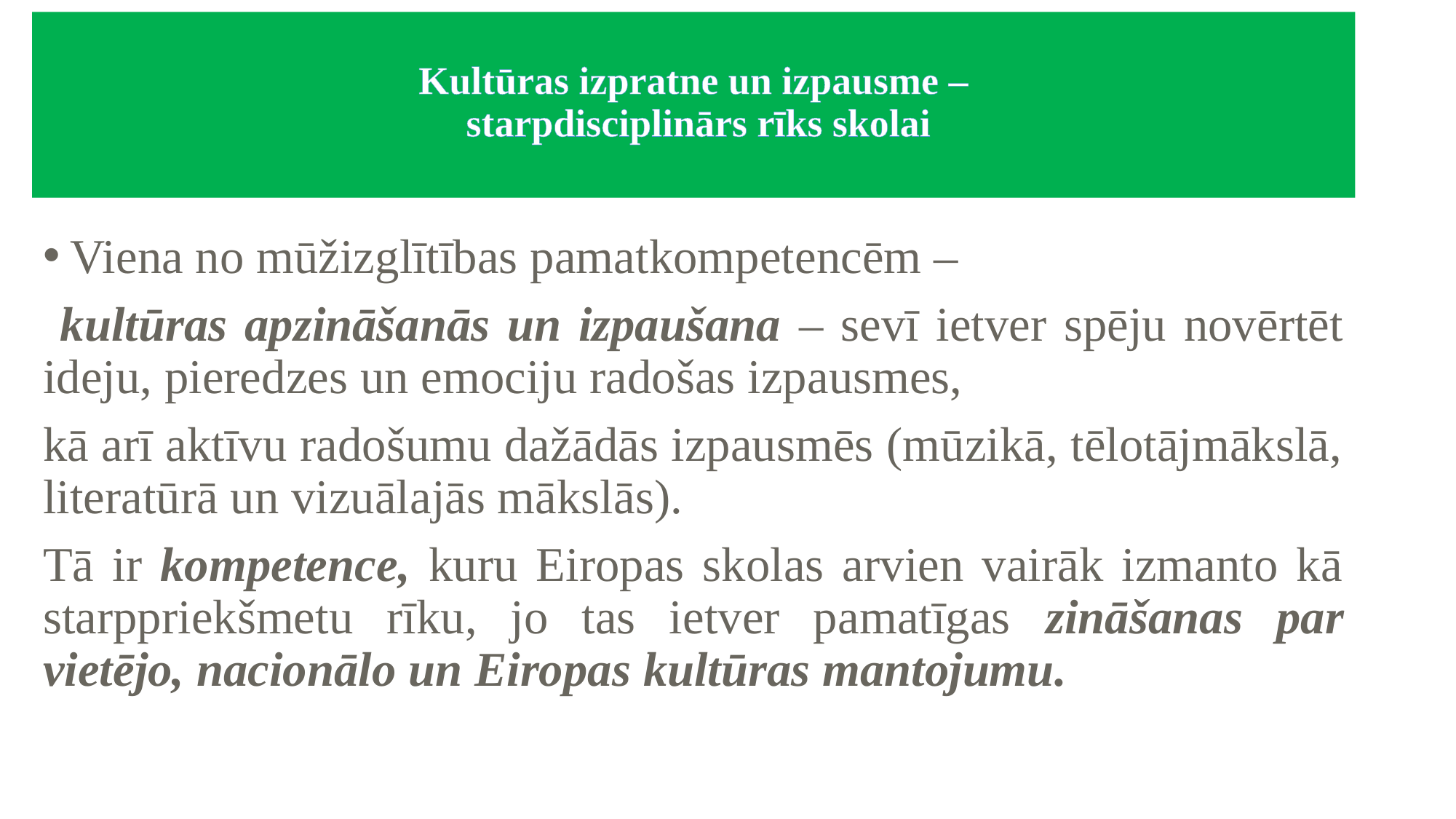

# Kultūras izpratne un izpausme – starpdisciplinārs rīks skolai
Viena no mūžizglītības pamatkompetencēm –
 kultūras apzināšanās un izpaušana – sevī ietver spēju novērtēt ideju, pieredzes un emociju radošas izpausmes,
kā arī aktīvu radošumu dažādās izpausmēs (mūzikā, tēlotājmākslā, literatūrā un vizuālajās mākslās).
Tā ir kompetence, kuru Eiropas skolas arvien vairāk izmanto kā starppriekšmetu rīku, jo tas ietver pamatīgas zināšanas par vietējo, nacionālo un Eiropas kultūras mantojumu.